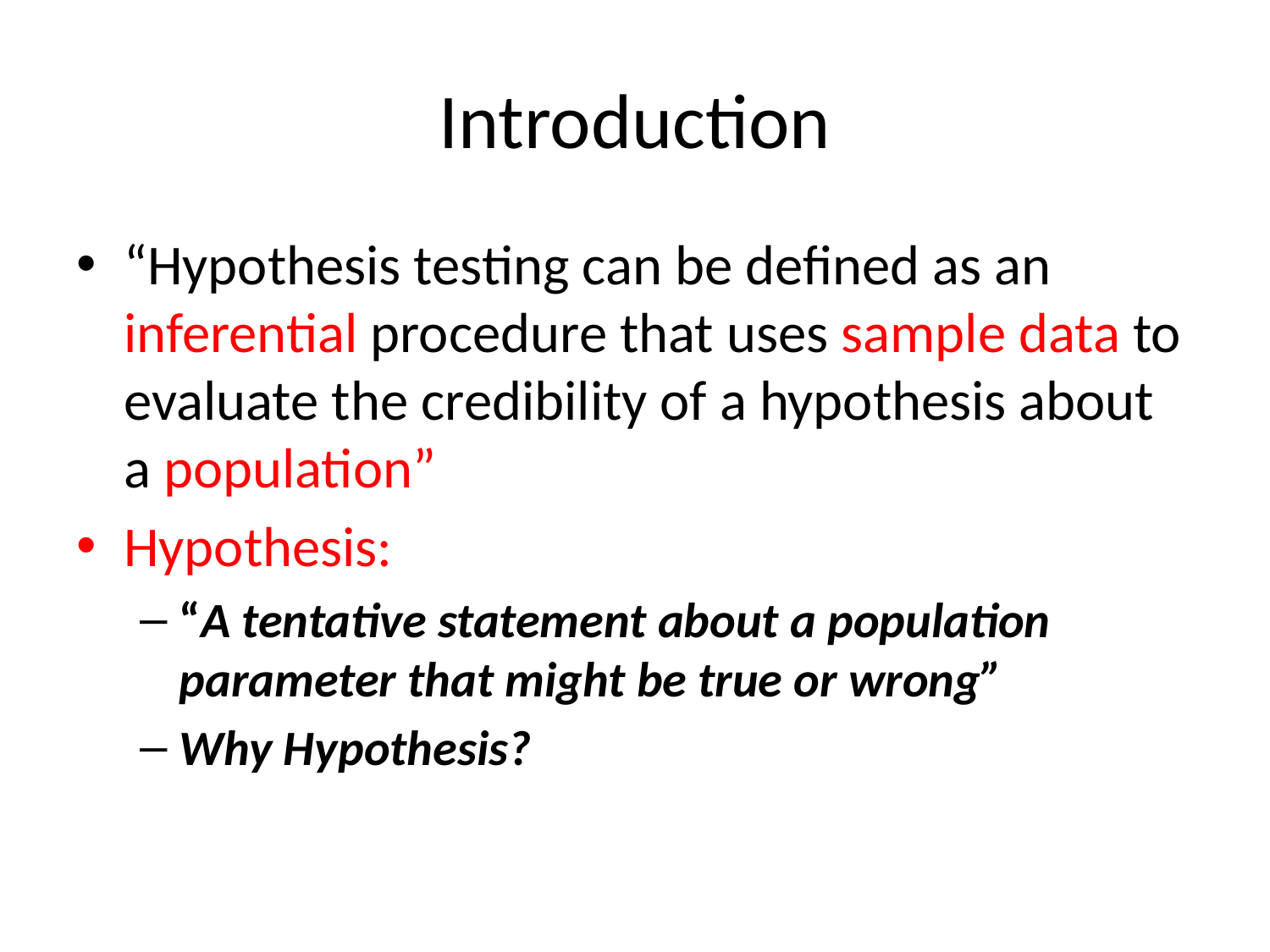

# Introduction
“Hypothesis testing can be defined as an inferential procedure that uses sample data to evaluate the credibility of a hypothesis about a population”
Hypothesis:
“A tentative statement about a population parameter that might be true or wrong”
Why Hypothesis?